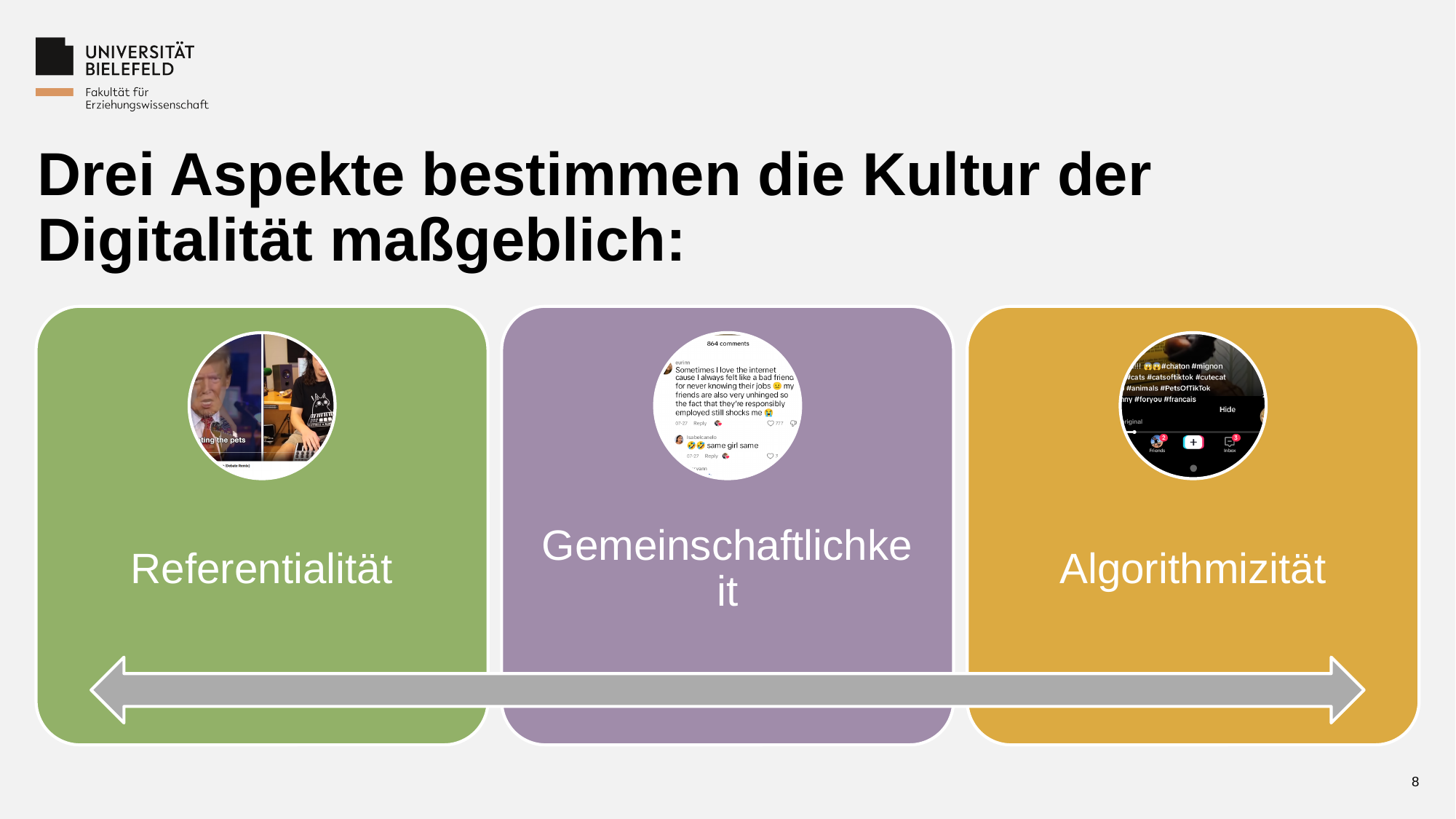

# Drei Aspekte bestimmen die Kultur der Digitalität maßgeblich:
Referentialität
Gemeinschaftlichkeit
Algorithmizität
8